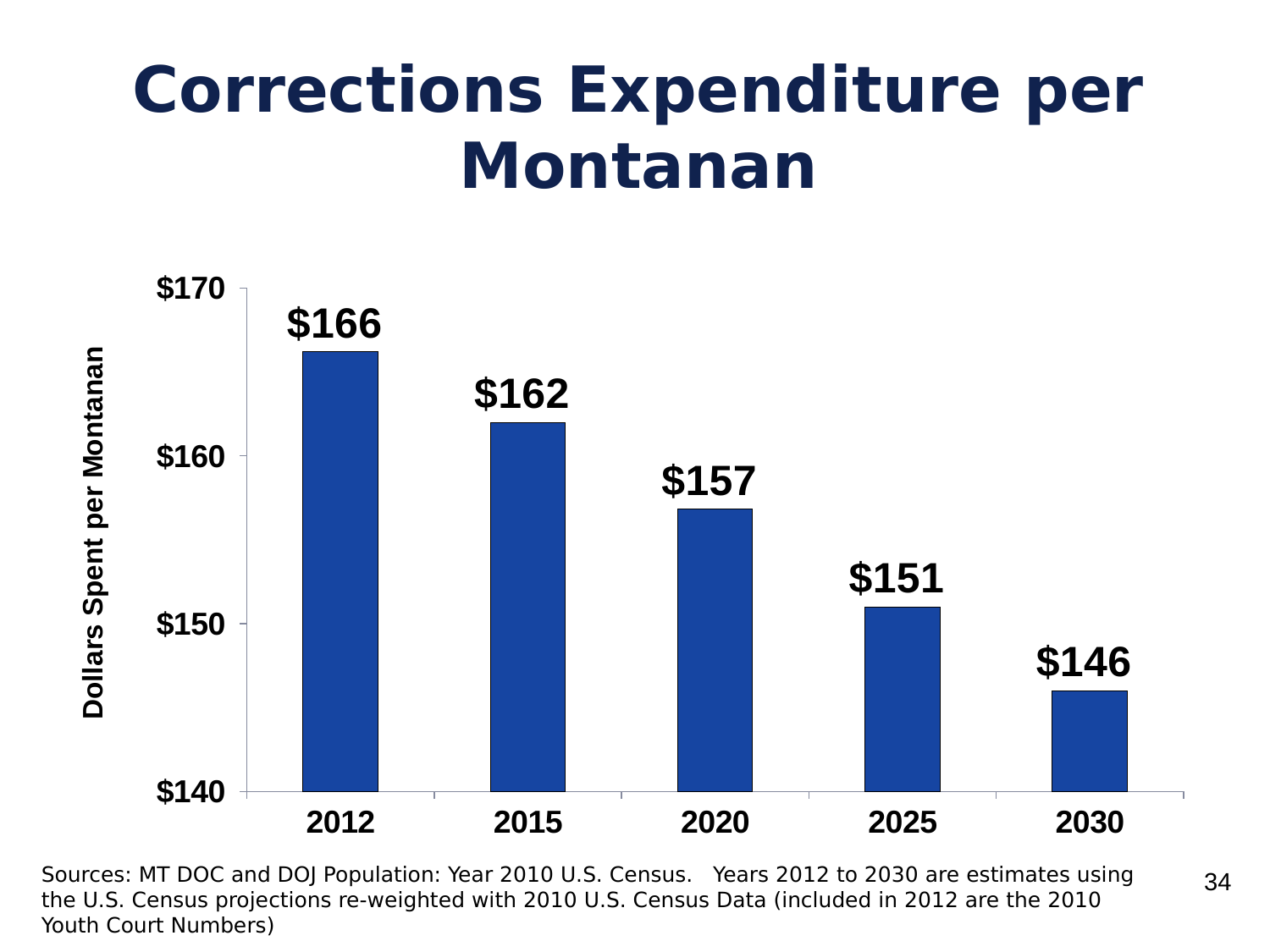

Corrections Expenditure per Montanan

### Chart

| Category | Correctional Expenditure per Montanan |
|---|---|
| 2012 | 166.19 |
| 2015 | 162.0 |
| 2020 | 156.81 |
| 2025 | 151.0 |
| 2030 | 146.0 |
Sources: MT DOC and DOJ Population: Year 2010 U.S. Census.   Years 2012 to 2030 are estimates using the U.S. Census projections re-weighted with 2010 U.S. Census Data (included in 2012 are the 2010 Youth Court Numbers)

34